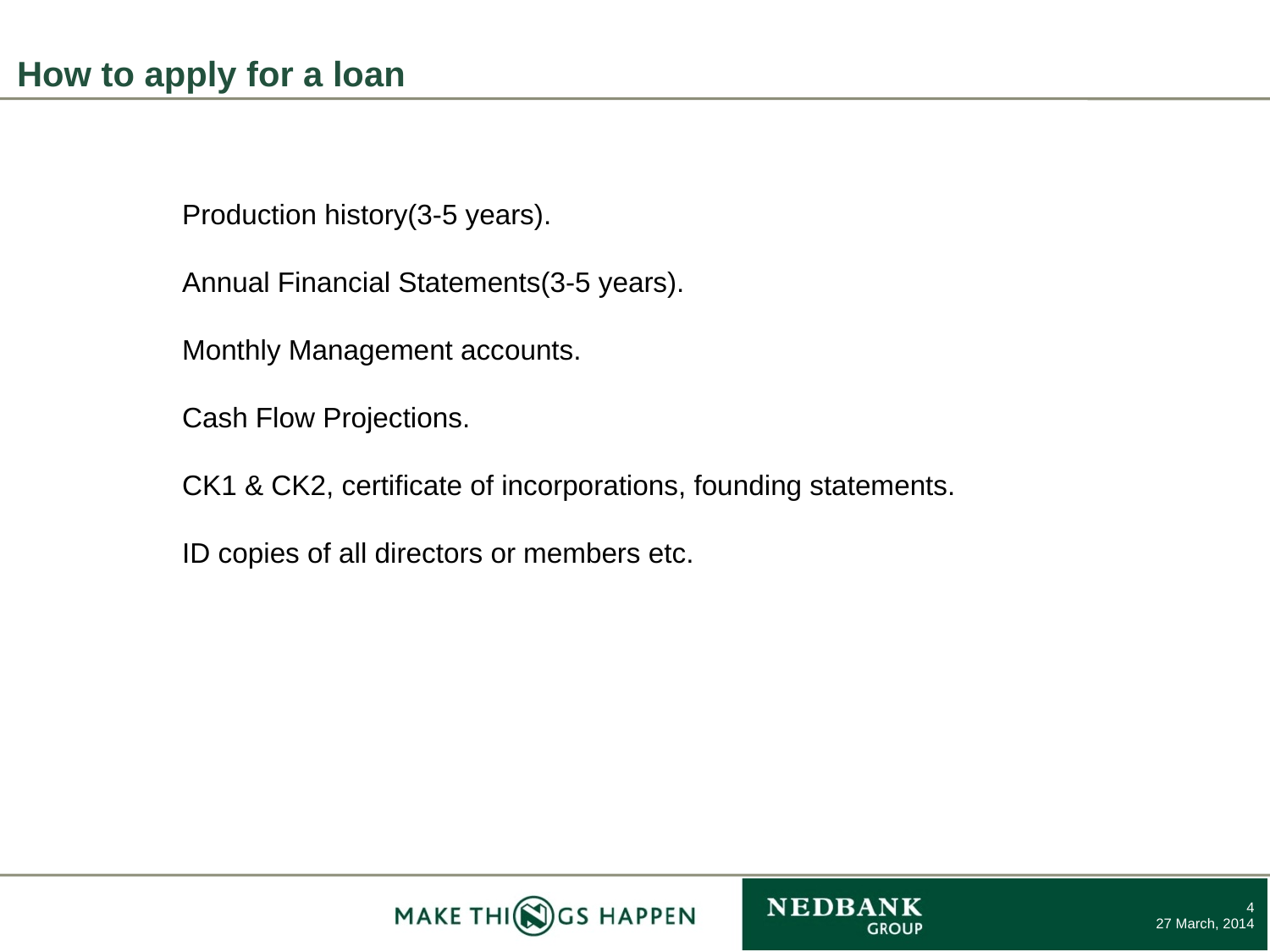

# How to apply for a loan
Production history(3-5 years).

Annual Financial Statements(3-5 years).

Monthly Management accounts.

Cash Flow Projections.

CK1 & CK2, certificate of incorporations, founding statements.

ID copies of all directors or members etc.